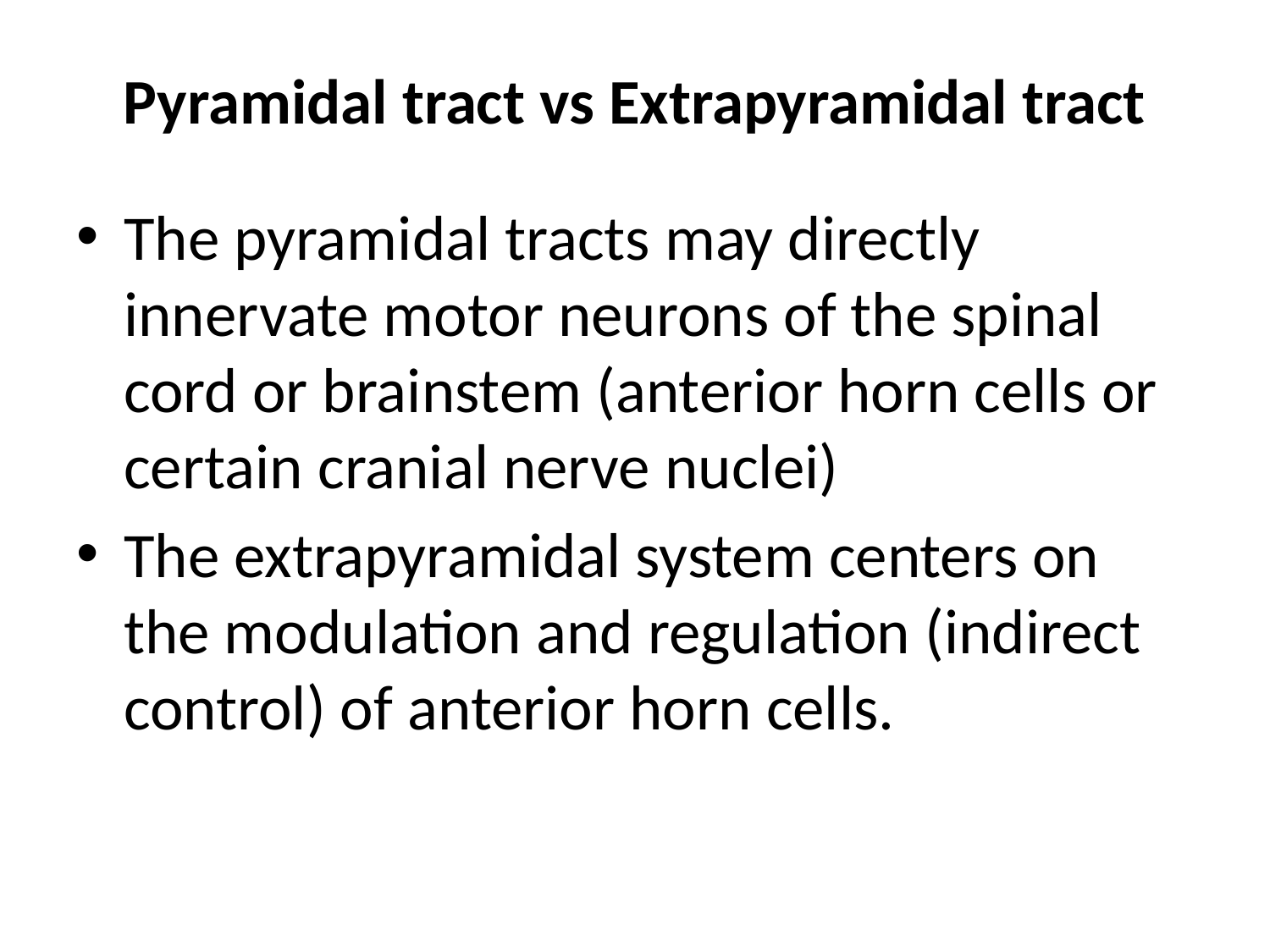

# Pyramidal tract vs Extrapyramidal tract
The pyramidal tracts may directly innervate motor neurons of the spinal cord or brainstem (anterior horn cells or certain cranial nerve nuclei)
The extrapyramidal system centers on the modulation and regulation (indirect control) of anterior horn cells.